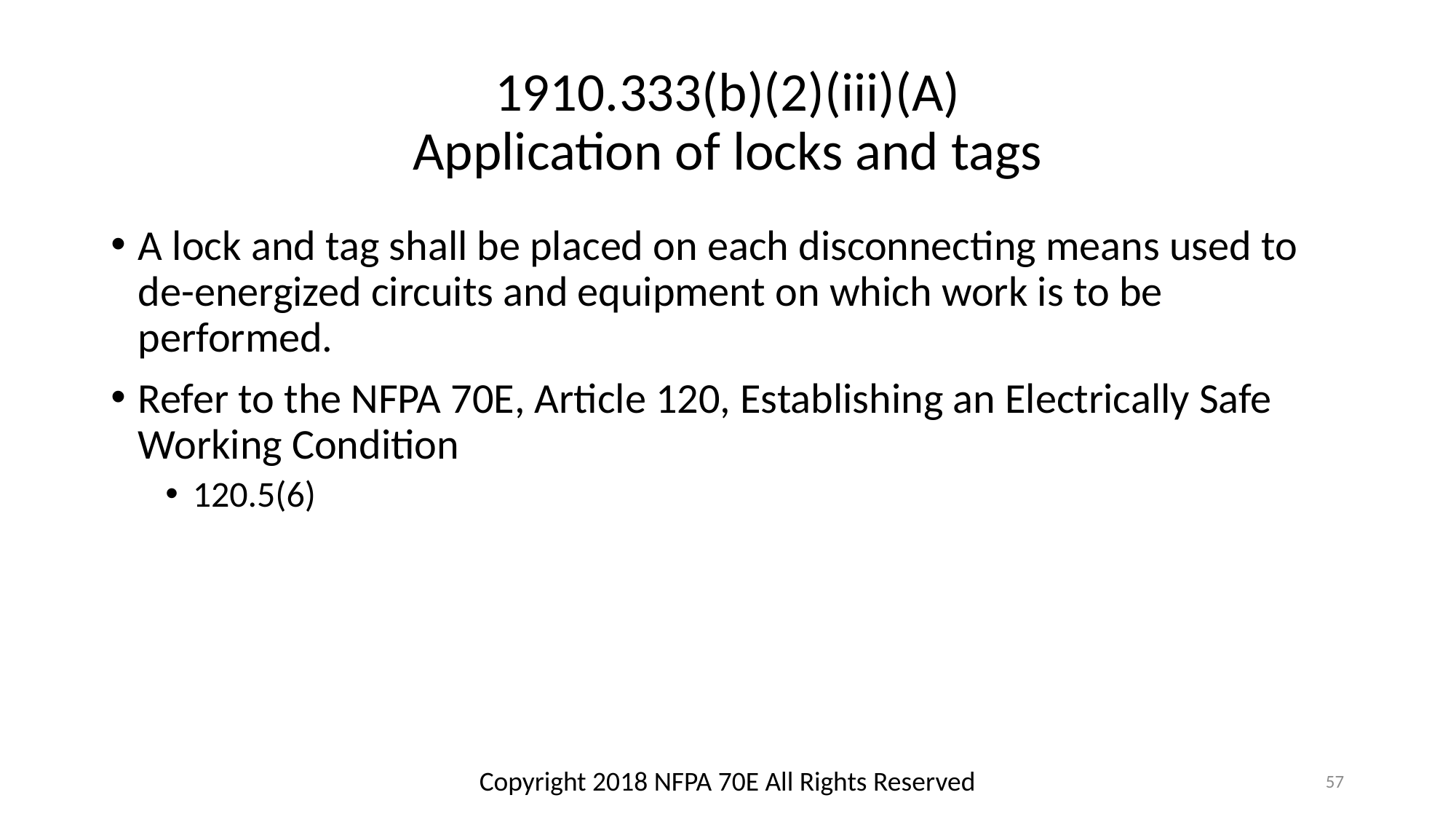

# 1910.333(b)(2)(iii)(A) Application of locks and tags
A lock and tag shall be placed on each disconnecting means used to de-energized circuits and equipment on which work is to be performed.
Refer to the NFPA 70E, Article 120, Establishing an Electrically Safe Working Condition
120.5(6)
Copyright 2018 NFPA 70E All Rights Reserved
57